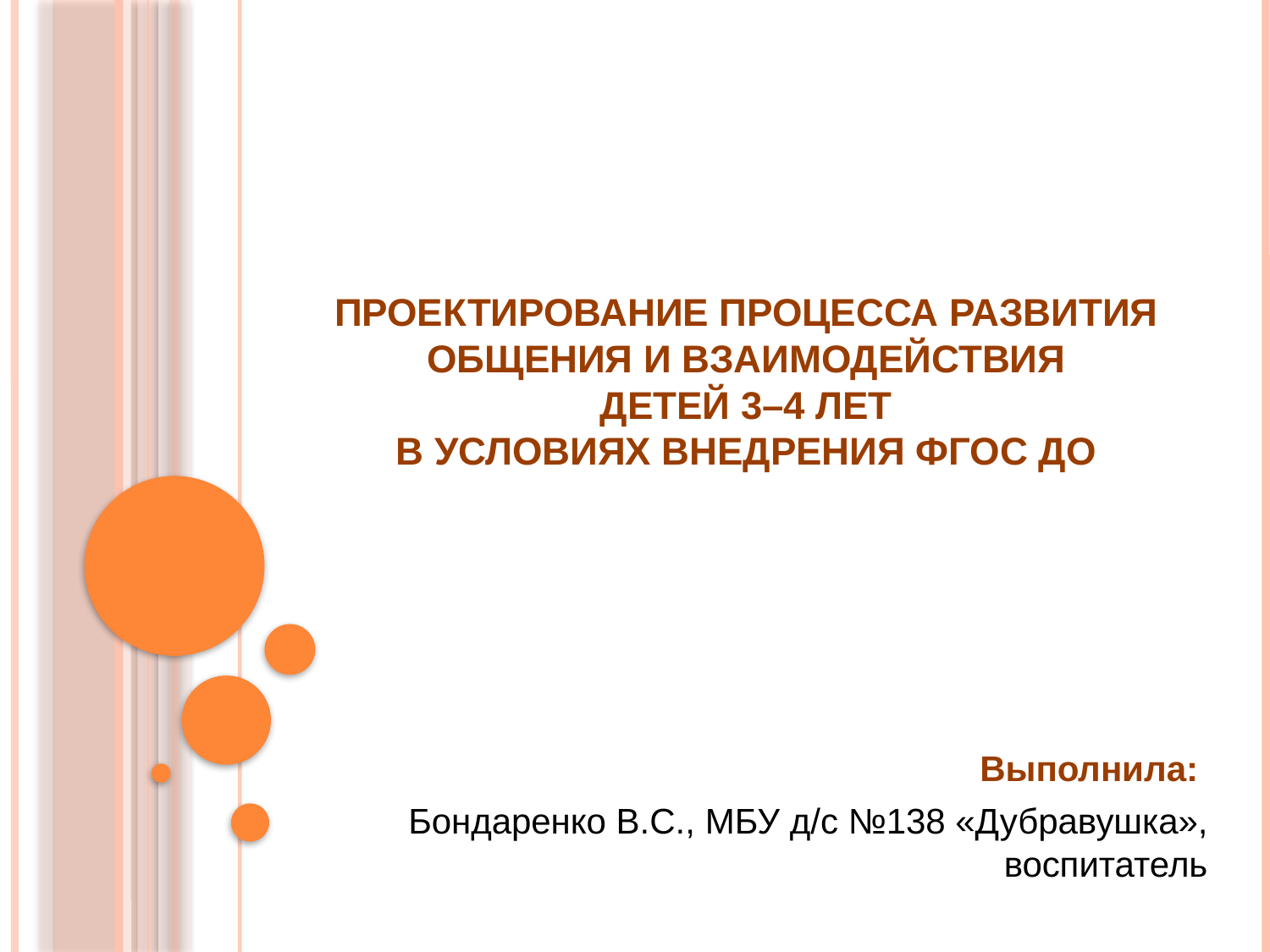

# Проектирование процесса развития общения и взаимодействия детей 3–4 лет в условиях внедрения ФГОС ДО

Выполнила:
Бондаренко В.С., МБУ д/с №138 «Дубравушка», воспитатель